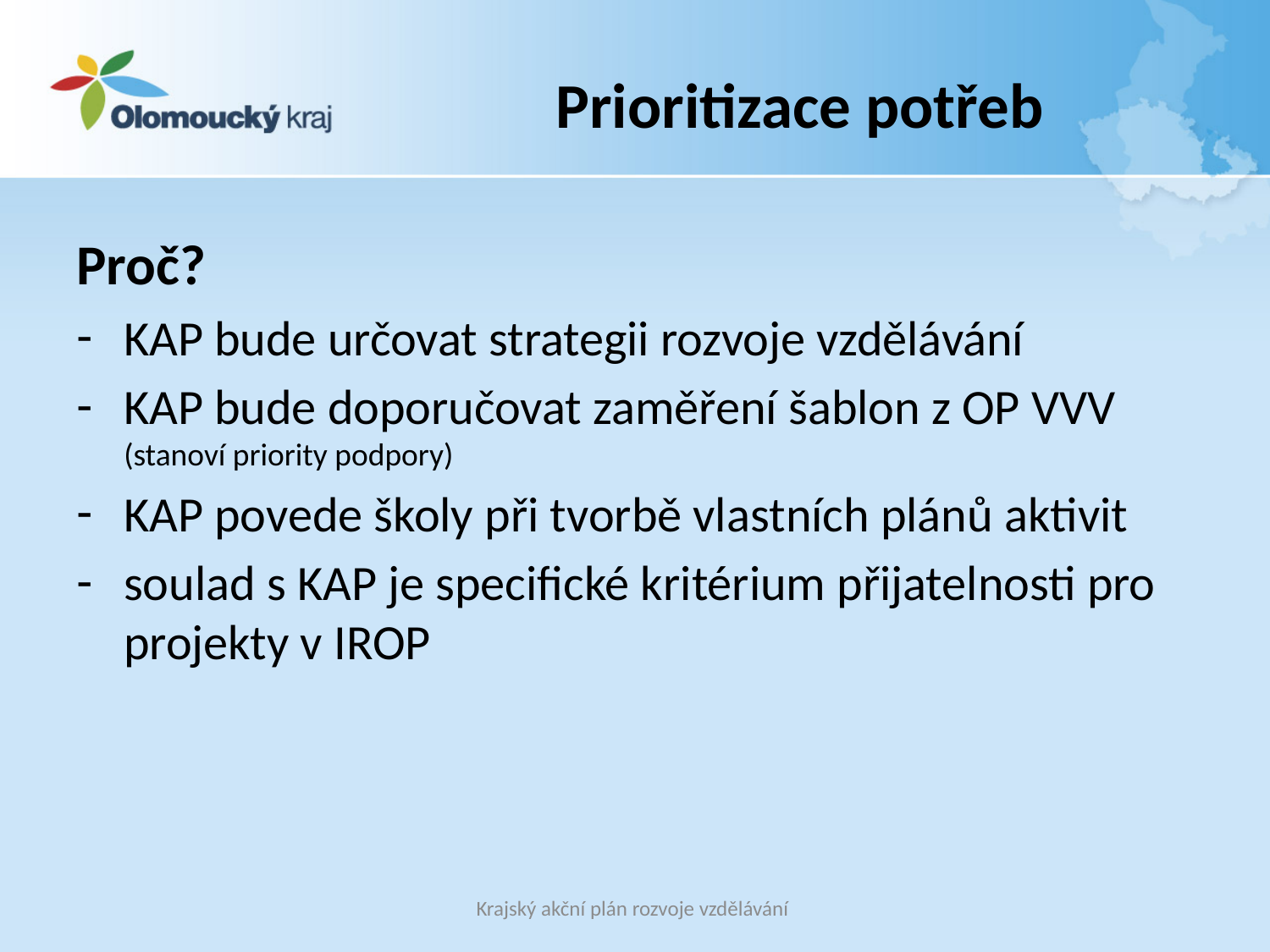

# Prioritizace potřeb
Proč?
KAP bude určovat strategii rozvoje vzdělávání
KAP bude doporučovat zaměření šablon z OP VVV (stanoví priority podpory)
KAP povede školy při tvorbě vlastních plánů aktivit
soulad s KAP je specifické kritérium přijatelnosti pro projekty v IROP

Krajský akční plán rozvoje vzdělávání